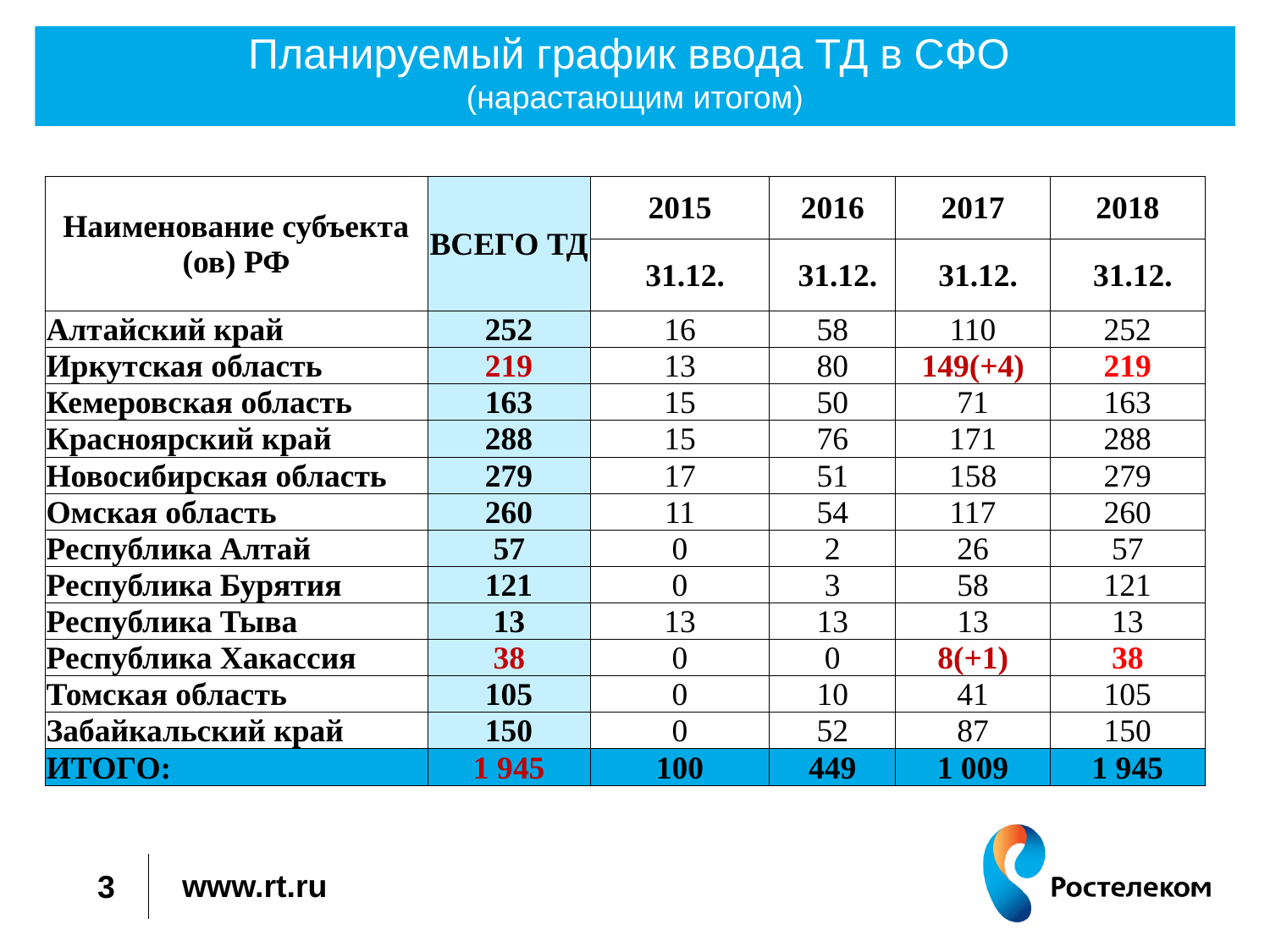

# Планируемый график ввода ТД в СФО (нарастающим итогом)
| Наименование субъекта (ов) РФ | ВСЕГО ТД | 2015 | 2016 | 2017 | 2018 |
| --- | --- | --- | --- | --- | --- |
|  |  | 31.12. | 31.12. | 31.12. | 31.12. |
| Алтайский край | 252 | 16 | 58 | 110 | 252 |
| Иркутская область | 219 | 13 | 80 | 149(+4) | 219 |
| Кемеровская область | 163 | 15 | 50 | 71 | 163 |
| Красноярский край | 288 | 15 | 76 | 171 | 288 |
| Новосибирская область | 279 | 17 | 51 | 158 | 279 |
| Омская область | 260 | 11 | 54 | 117 | 260 |
| Республика Алтай | 57 | 0 | 2 | 26 | 57 |
| Республика Бурятия | 121 | 0 | 3 | 58 | 121 |
| Республика Тыва | 13 | 13 | 13 | 13 | 13 |
| Республика Хакассия | 38 | 0 | 0 | 8(+1) | 38 |
| Томская область | 105 | 0 | 10 | 41 | 105 |
| Забайкальский край | 150 | 0 | 52 | 87 | 150 |
| ИТОГО: | 1 945 | 100 | 449 | 1 009 | 1 945 |
3